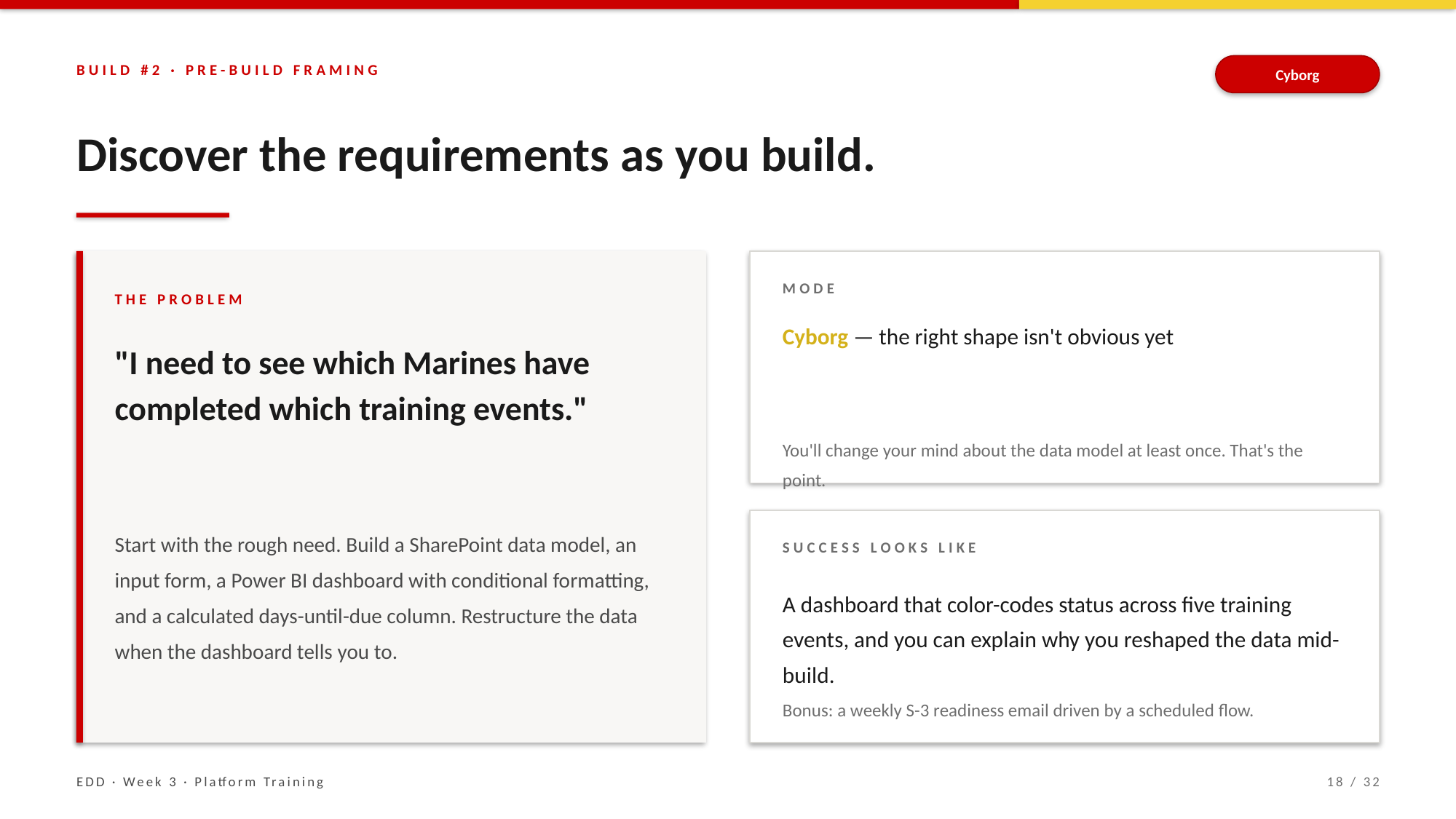

Cyborg
BUILD #2 · PRE-BUILD FRAMING
Discover the requirements as you build.

MODE
THE PROBLEM
Cyborg — the right shape isn't obvious yet
"I need to see which Marines have completed which training events."
You'll change your mind about the data model at least once. That's the point.

Start with the rough need. Build a SharePoint data model, an input form, a Power BI dashboard with conditional formatting, and a calculated days-until-due column. Restructure the data when the dashboard tells you to.
SUCCESS LOOKS LIKE
A dashboard that color-codes status across five training events, and you can explain why you reshaped the data mid-build.
Bonus: a weekly S-3 readiness email driven by a scheduled flow.
EDD · Week 3 · Platform Training
18 / 32